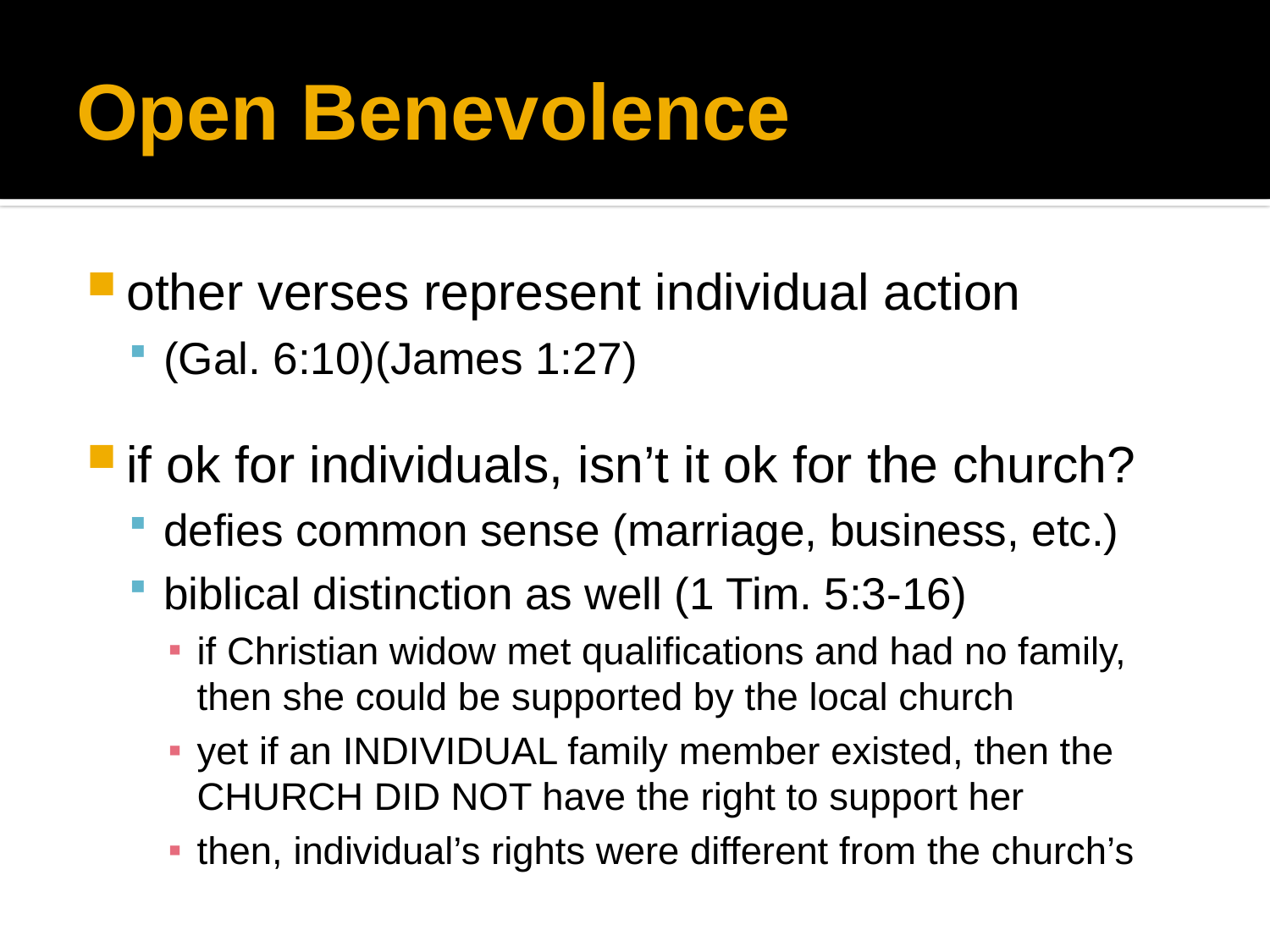

# Open Benevolence
other verses represent individual action
(Gal. 6:10)(James 1:27)

if ok for individuals, isn’t it ok for the church?
defies common sense (marriage, business, etc.)
biblical distinction as well (1 Tim. 5:3-16)
if Christian widow met qualifications and had no family, then she could be supported by the local church
yet if an INDIVIDUAL family member existed, then the CHURCH DID NOT have the right to support her
then, individual’s rights were different from the church’s